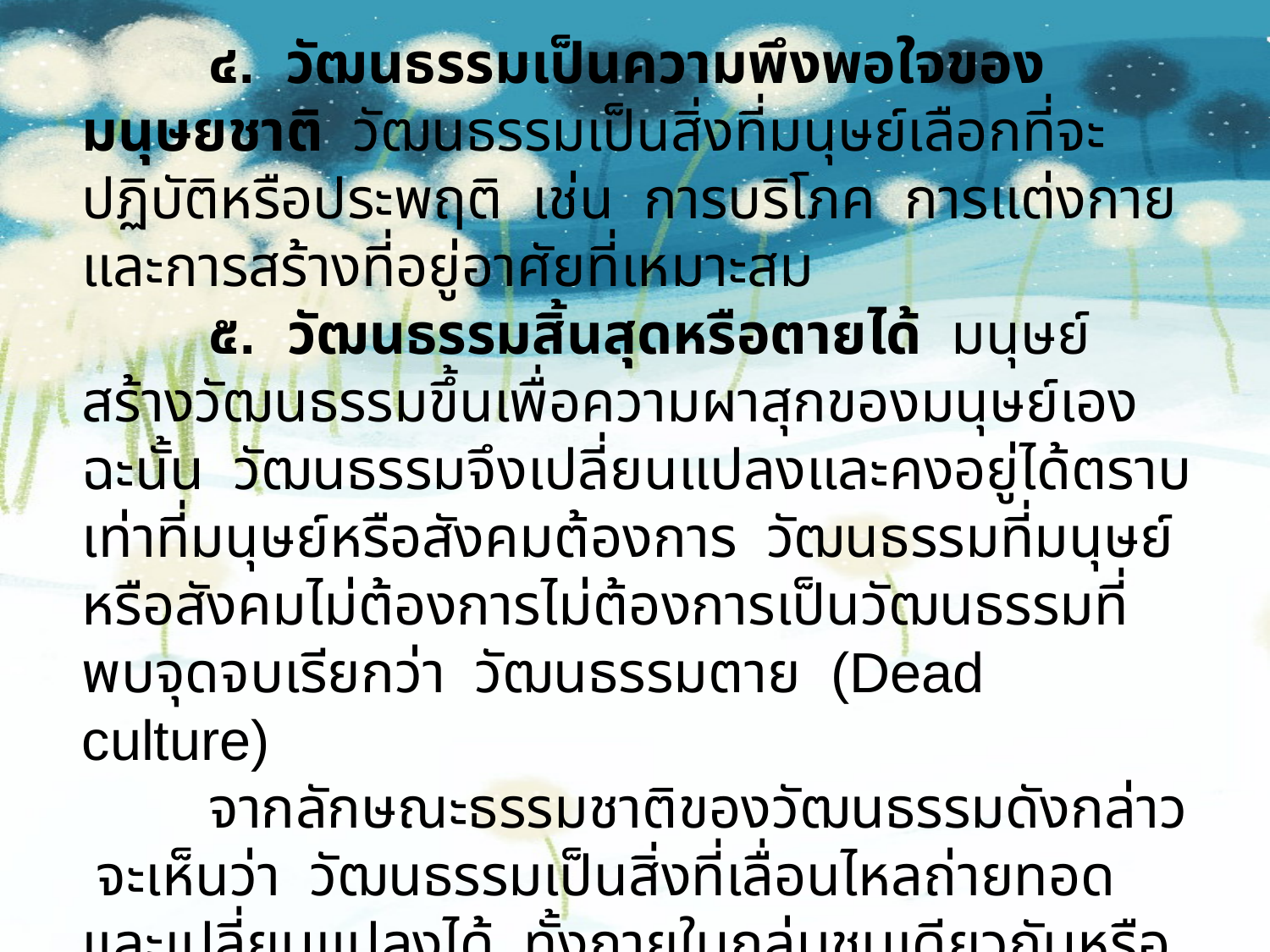

๔.  วัฒนธรรมเป็นความพึงพอใจของมนุษยชาติ  วัฒนธรรมเป็นสิ่งที่มนุษย์เลือกที่จะปฏิบัติหรือประพฤติ  เช่น  การบริโภค  การแต่งกาย  และการสร้างที่อยู่อาศัยที่เหมาะสม
	๕.  วัฒนธรรมสิ้นสุดหรือตายได้  มนุษย์สร้างวัฒนธรรมขึ้นเพื่อความผาสุกของมนุษย์เอง  ฉะนั้น  วัฒนธรรมจึงเปลี่ยนแปลงและคงอยู่ได้ตราบเท่าที่มนุษย์หรือสังคมต้องการ  วัฒนธรรมที่มนุษย์หรือสังคมไม่ต้องการไม่ต้องการเป็นวัฒนธรรมที่พบจุดจบเรียกว่า  วัฒนธรรมตาย  (Dead  culture)
	จากลักษณะธรรมชาติของวัฒนธรรมดังกล่าว  จะเห็นว่า  วัฒนธรรมเป็นสิ่งที่เลื่อนไหลถ่ายทอดและเปลี่ยนแปลงได้  ทั้งภายในกลุ่มชนเดียวกันหรือระหว่างท้องถิ่น  ระหว่างชาติพันธุ์การสืบทอดวัฒนธรรมของกันและกันนี้เอง  เป็นการปรากฏการณ์ที่สร้างอารยธรรมของโลกโดยรวม